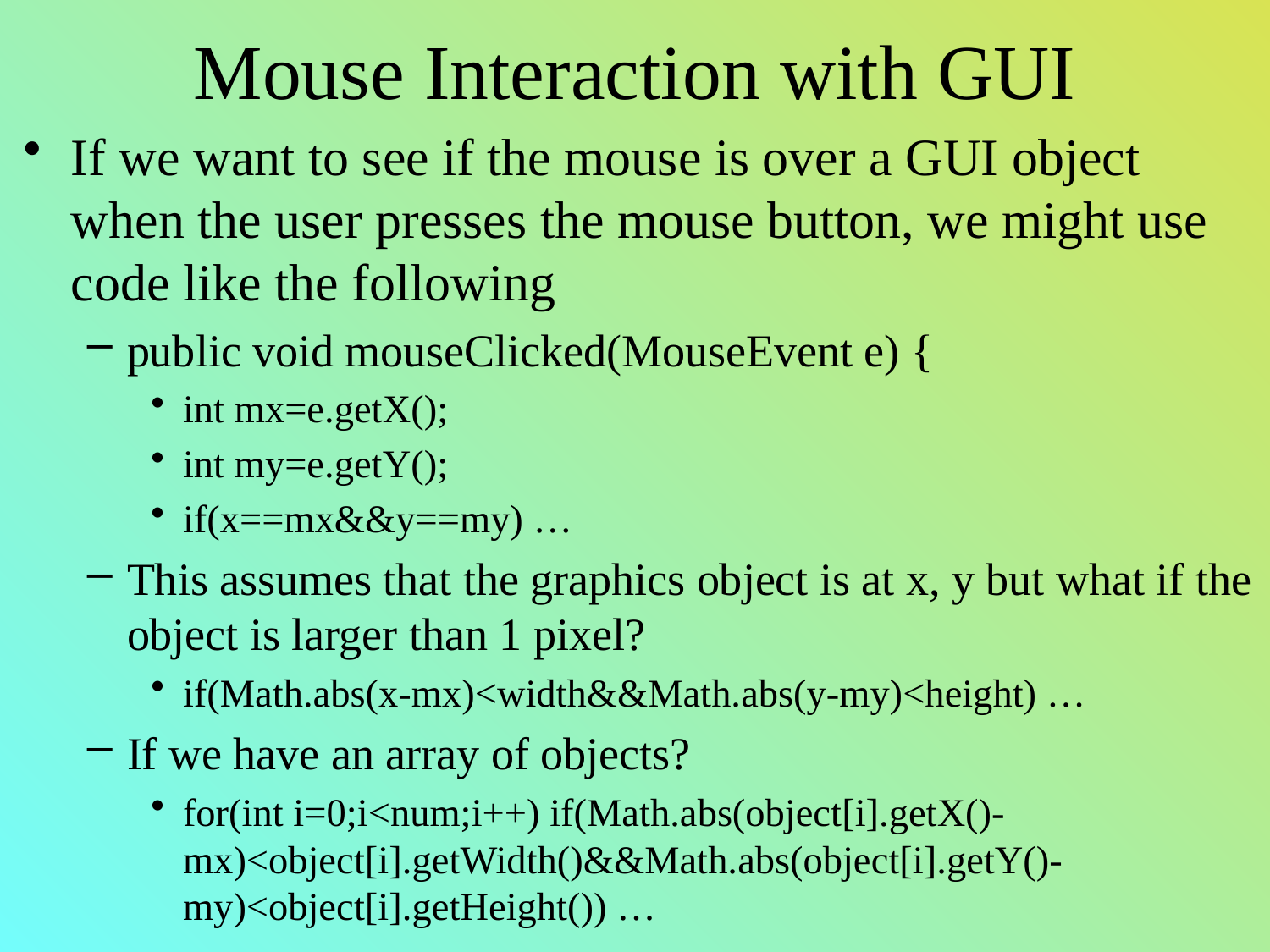

# Mouse Interaction with GUI
If we want to see if the mouse is over a GUI object when the user presses the mouse button, we might use code like the following
public void mouseClicked(MouseEvent e) {
int mx=e.getX();
int my=e.getY();
if(x==mx&&y==my) …
This assumes that the graphics object is at x, y but what if the object is larger than 1 pixel?
if(Math.abs(x-mx)<width&&Math.abs(y-my)<height) …
If we have an array of objects?
for(int i=0;i<num;i++) if(Math.abs(object[i].getX()-mx)<object[i].getWidth()&&Math.abs(object[i].getY()-my)<object[i].getHeight()) …